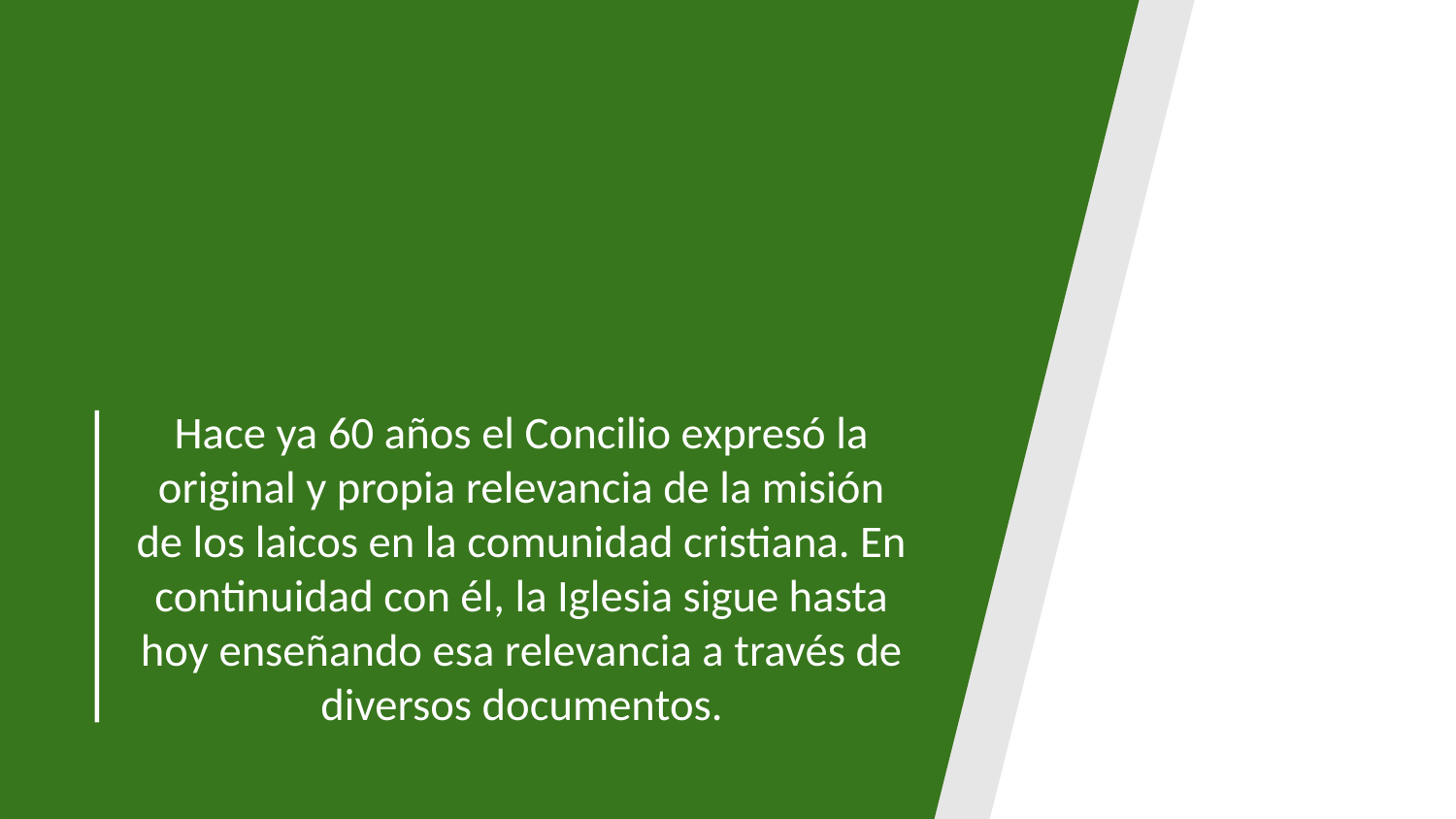

# Hace ya 60 años el Concilio expresó la original y propia relevancia de la misión de los laicos en la comunidad cristiana. En continuidad con él, la Iglesia sigue hasta hoy enseñando esa relevancia a través de diversos documentos.